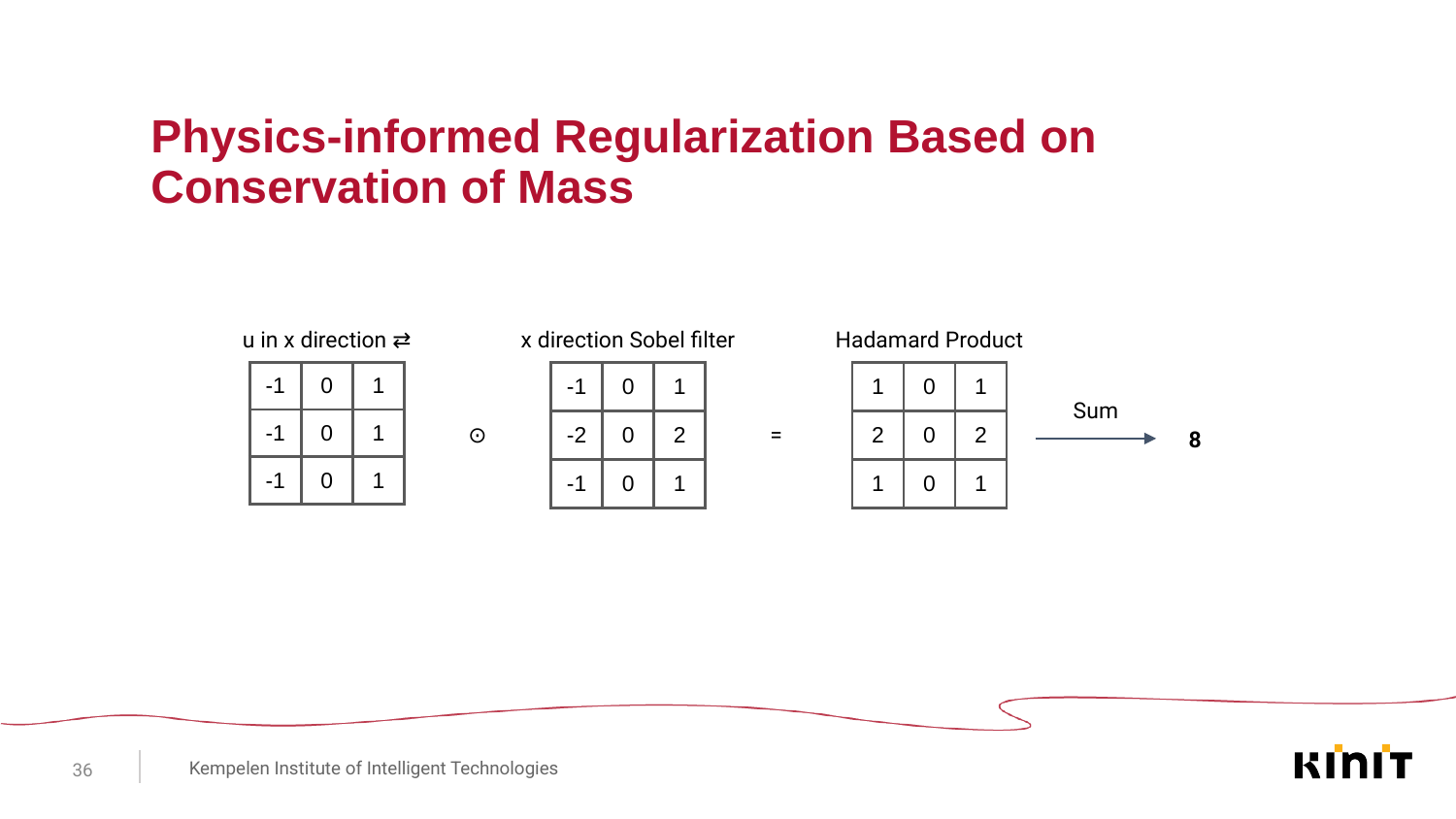

# Physics-informed Regularization Based on
Conservation of Mass
u in x direction ⇄
x direction Sobel filter
Hadamard Product
| -1 | 0 | 1 |
| --- | --- | --- |
| -1 | 0 | 1 |
| -1 | 0 | 1 |
| 1 | 0 | 1 |
| --- | --- | --- |
| 2 | 0 | 2 |
| 1 | 0 | 1 |
| -1 | 0 | 1 |
| --- | --- | --- |
| -2 | 0 | 2 |
| -1 | 0 | 1 |
Sum
=
⊙
8
36